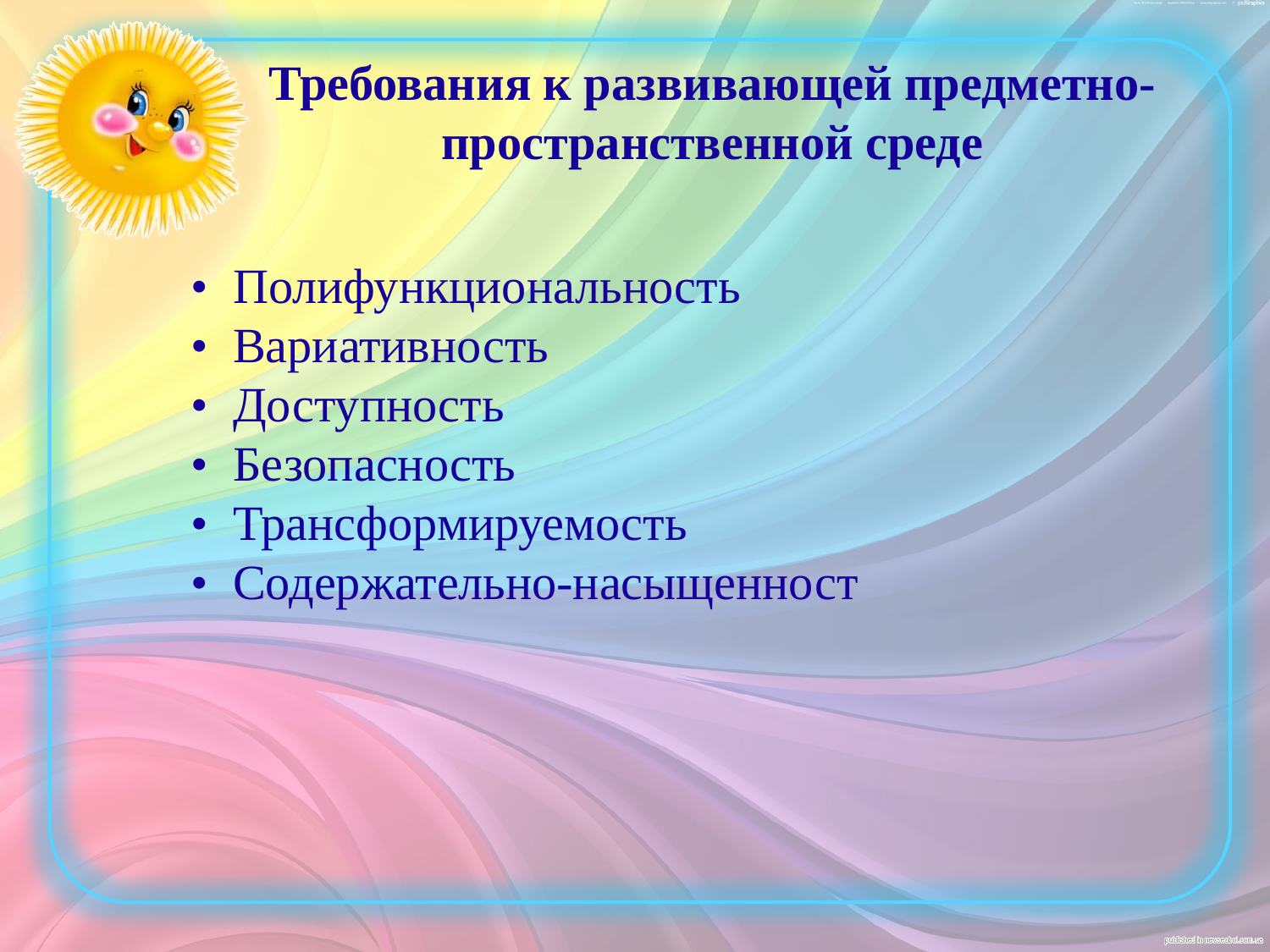

# Требования к развивающей предметно-пространственной среде
•  Полифункциональность
•  Вариативность
•  Доступность
•  Безопасность
•  Трансформируемость
•  Содержательно-насыщенност